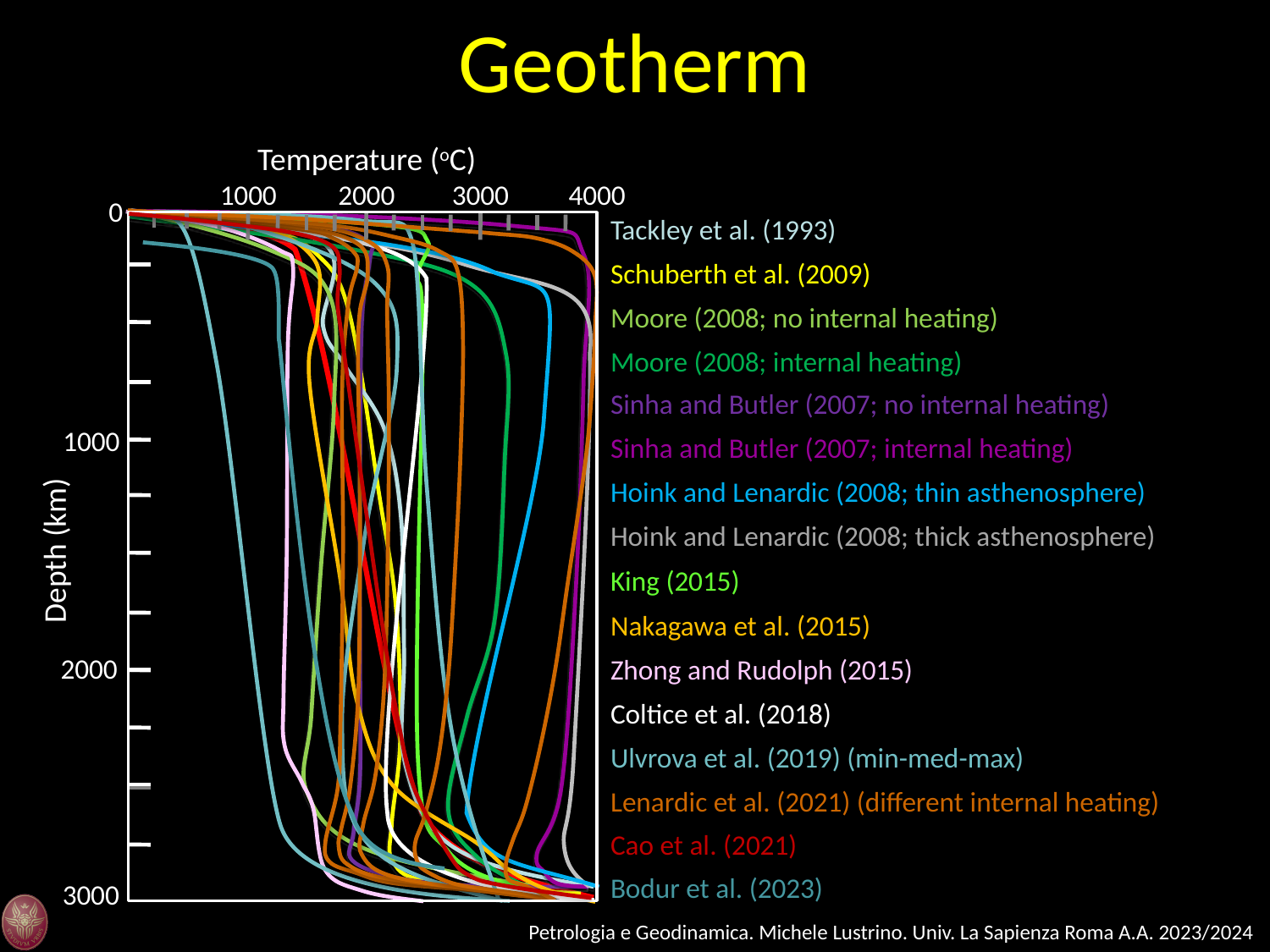

Geotherm

0
1000
Depth (km)
2000
3000
Temperature (oC)
1000
2000
3000
4000

Tackley et al. (1993)

Schuberth et al. (2009)
Moore (2008; no internal heating)
Moore (2008; internal heating)
Sinha and Butler (2007; no internal heating)
Sinha and Butler (2007; internal heating)
Hoink and Lenardic (2008; thin asthenosphere)
Hoink and Lenardic (2008; thick asthenosphere)
King (2015)
Nakagawa et al. (2015)
Zhong and Rudolph (2015)
Coltice et al. (2018)
Ulvrova et al. (2019) (min-med-max)
Lenardic et al. (2021) (different internal heating)
Cao et al. (2021)
Bodur et al. (2023)